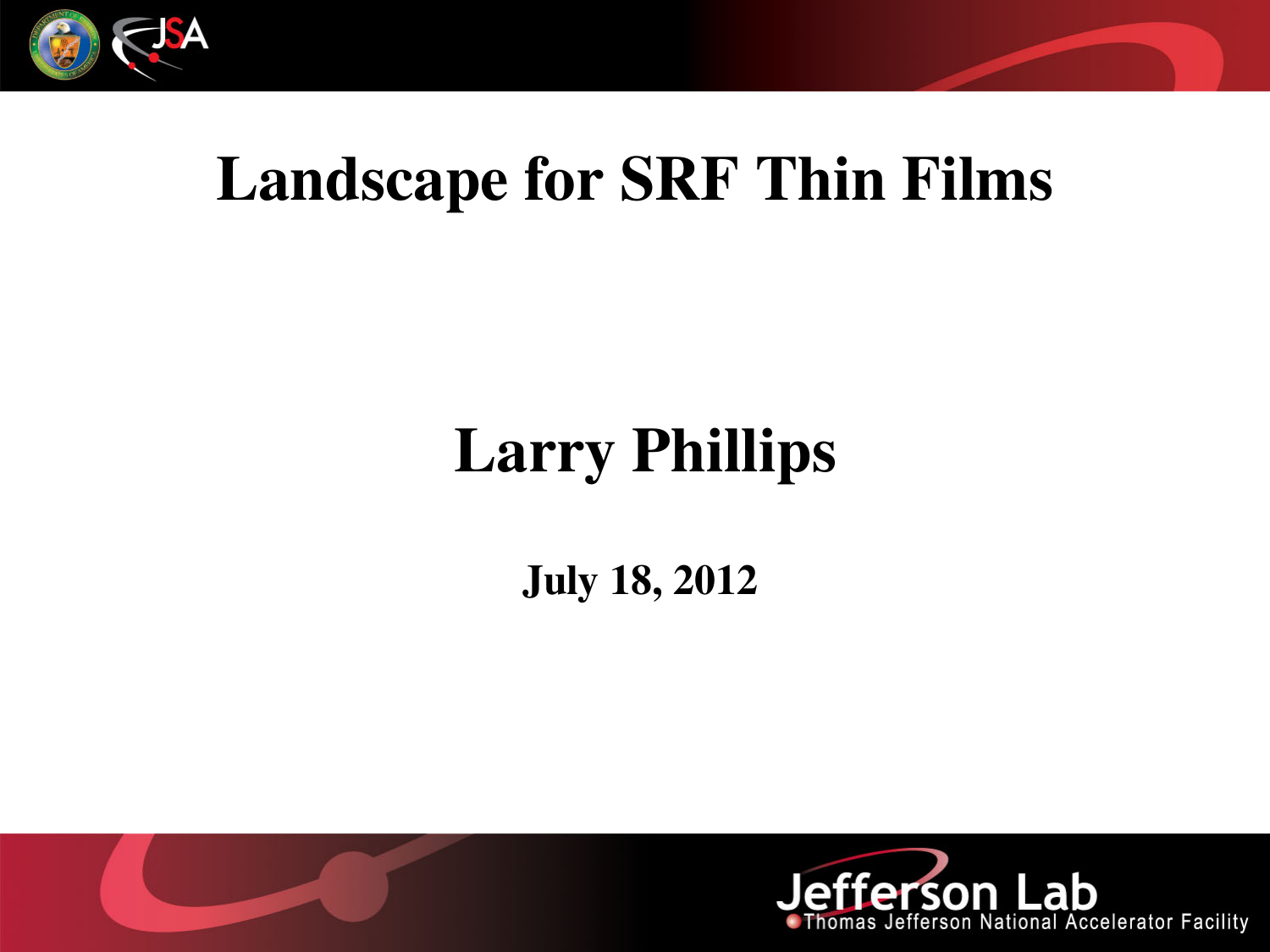

# Landscape for SRF Thin Films
 Larry Phillips

July 18, 2012